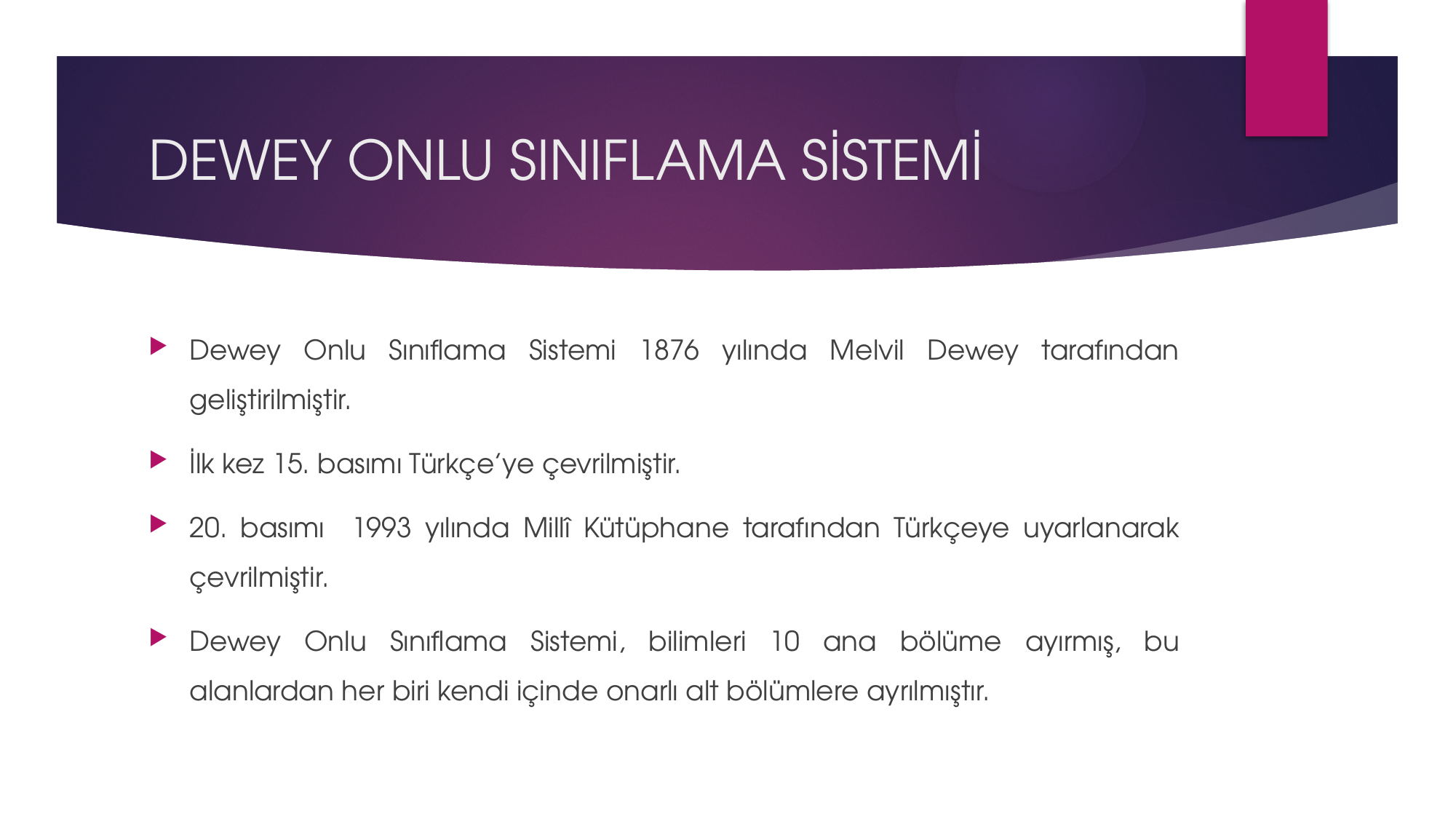

# DEWEY ONLU SINIFLAMA SİSTEMİ
Dewey Onlu Sınıflama Sistemi 1876 yılında Melvil Dewey tarafından geliştirilmiştir.
İlk kez 15. basımı Türkçe’ye çevrilmiştir.
20. basımı  1993 yılında Millî Kütüphane tarafından Türkçeye uyarlanarak çevrilmiştir.
Dewey Onlu Sınıflama Sistemi, bilimleri 10 ana bölüme ayırmış, bu alanlardan her biri kendi içinde onarlı alt bölümlere ayrılmıştır.